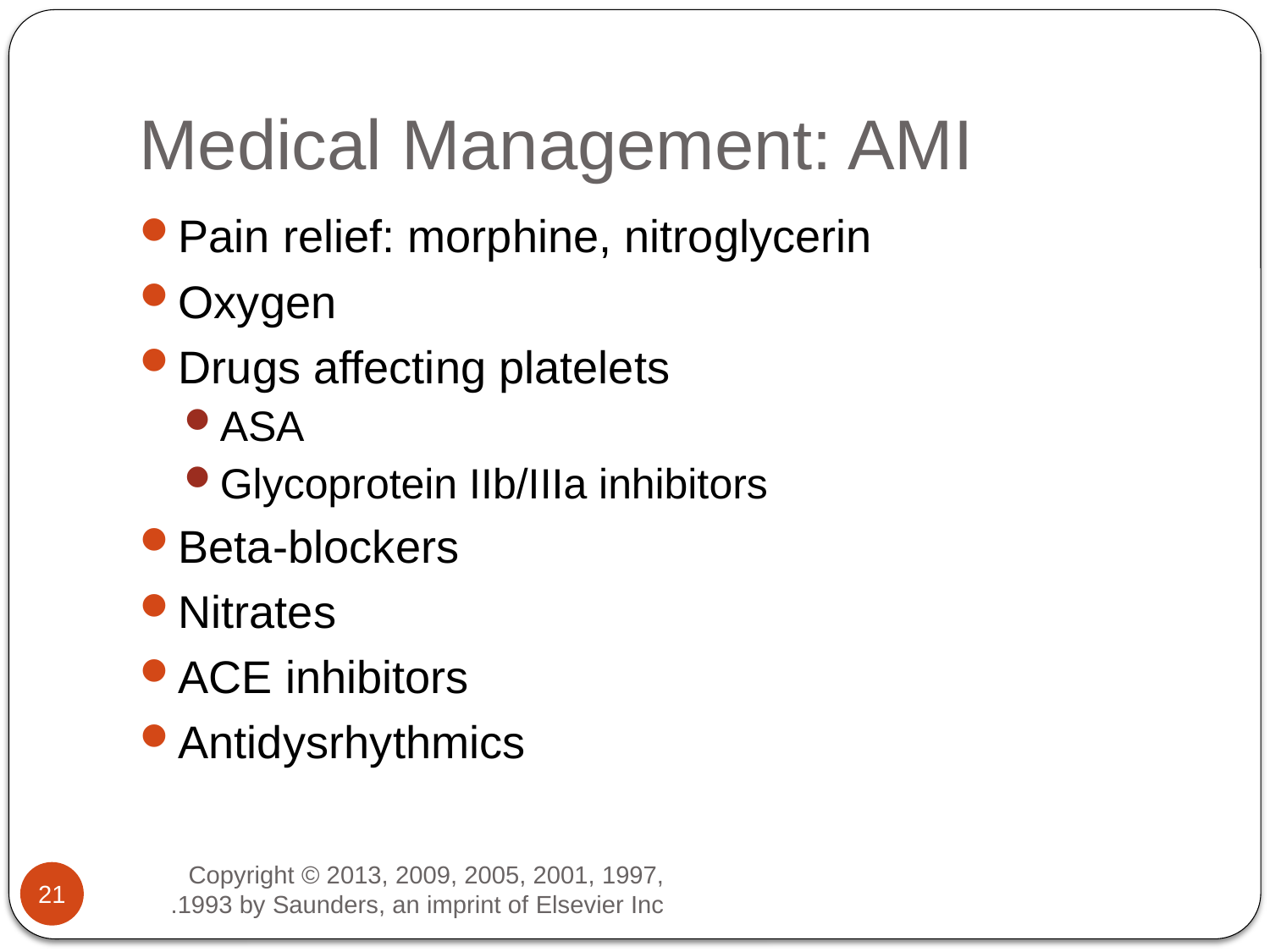

# Medical Management: AMI
Pain relief: morphine, nitroglycerin
Oxygen
Drugs affecting platelets
ASA
Glycoprotein IIb/IIIa inhibitors
Beta-blockers
Nitrates
ACE inhibitors
Antidysrhythmics
21
Copyright © 2013, 2009, 2005, 2001, 1997, 1993 by Saunders, an imprint of Elsevier Inc.